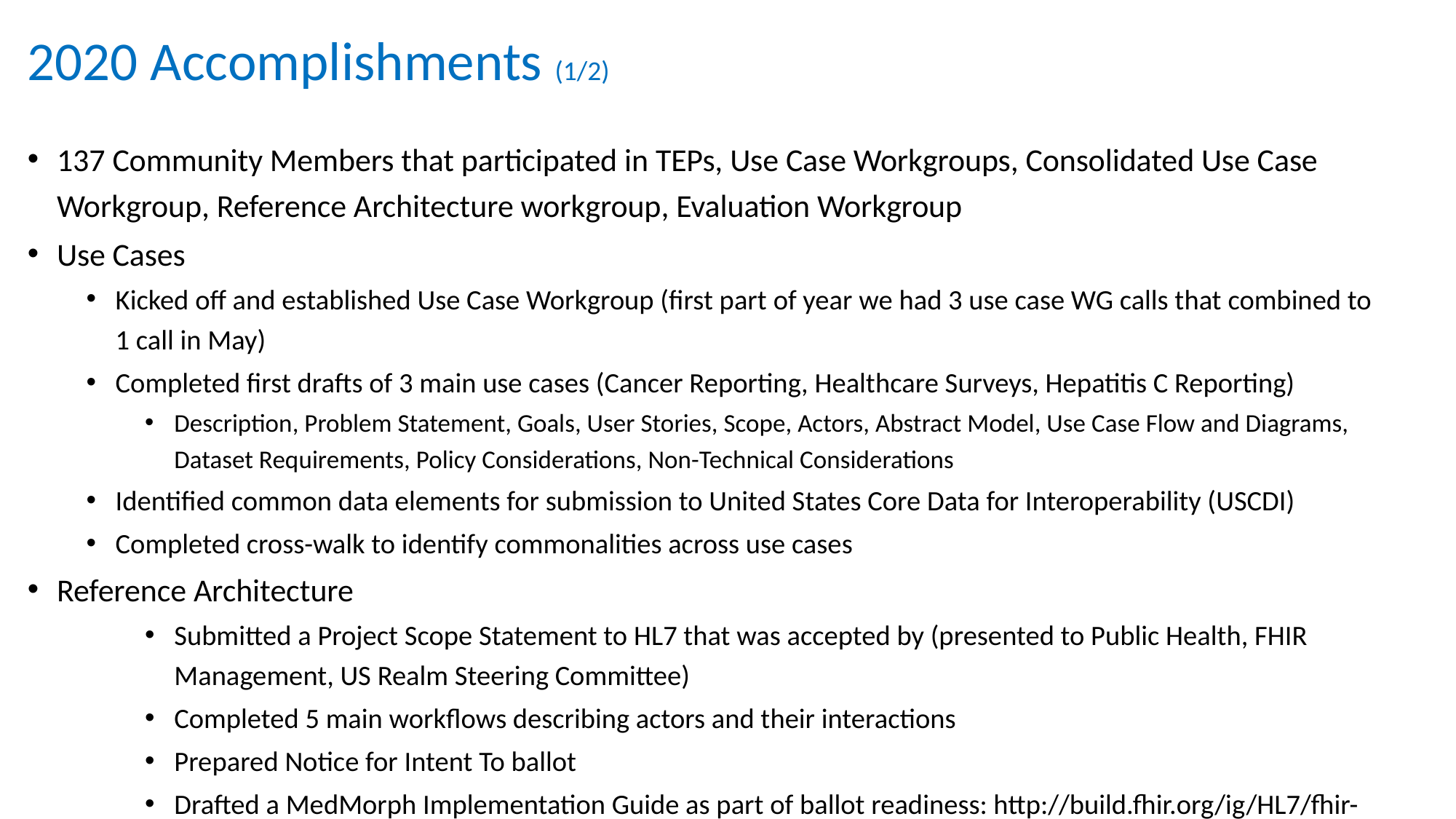

# 2020 Accomplishments (1/2)
137 Community Members that participated in TEPs, Use Case Workgroups, Consolidated Use Case Workgroup, Reference Architecture workgroup, Evaluation Workgroup
Use Cases
Kicked off and established Use Case Workgroup (first part of year we had 3 use case WG calls that combined to 1 call in May)
Completed first drafts of 3 main use cases (Cancer Reporting, Healthcare Surveys, Hepatitis C Reporting)
Description, Problem Statement, Goals, User Stories, Scope, Actors, Abstract Model, Use Case Flow and Diagrams, Dataset Requirements, Policy Considerations, Non-Technical Considerations
Identified common data elements for submission to United States Core Data for Interoperability (USCDI)
Completed cross-walk to identify commonalities across use cases
Reference Architecture
Submitted a Project Scope Statement to HL7 that was accepted by (presented to Public Health, FHIR Management, US Realm Steering Committee)
Completed 5 main workflows describing actors and their interactions
Prepared Notice for Intent To ballot
Drafted a MedMorph Implementation Guide as part of ballot readiness: http://build.fhir.org/ig/HL7/fhir-medmorph/index.html
Tested several workflows during November 9, 2020 Connectathon
Preparing for January HL7 ballot